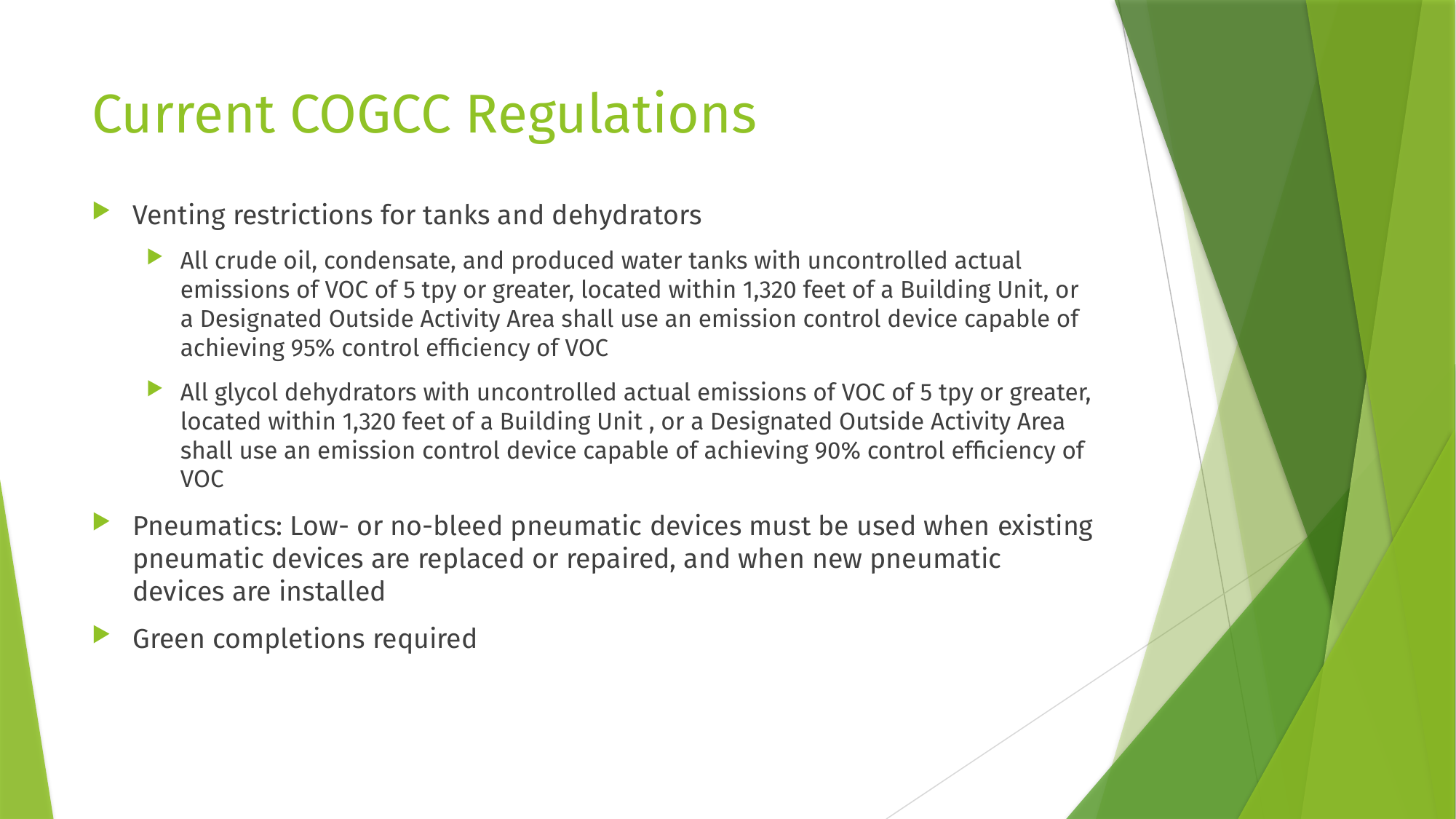

# Current COGCC Regulations
Venting restrictions for tanks and dehydrators
All crude oil, condensate, and produced water tanks with uncontrolled actual emissions of VOC of 5 tpy or greater, located within 1,320 feet of a Building Unit, or a Designated Outside Activity Area shall use an emission control device capable of achieving 95% control efficiency of VOC
All glycol dehydrators with uncontrolled actual emissions of VOC of 5 tpy or greater, located within 1,320 feet of a Building Unit , or a Designated Outside Activity Area shall use an emission control device capable of achieving 90% control efficiency of VOC
Pneumatics: Low- or no-bleed pneumatic devices must be used when existing pneumatic devices are replaced or repaired, and when new pneumatic devices are installed
Green completions required